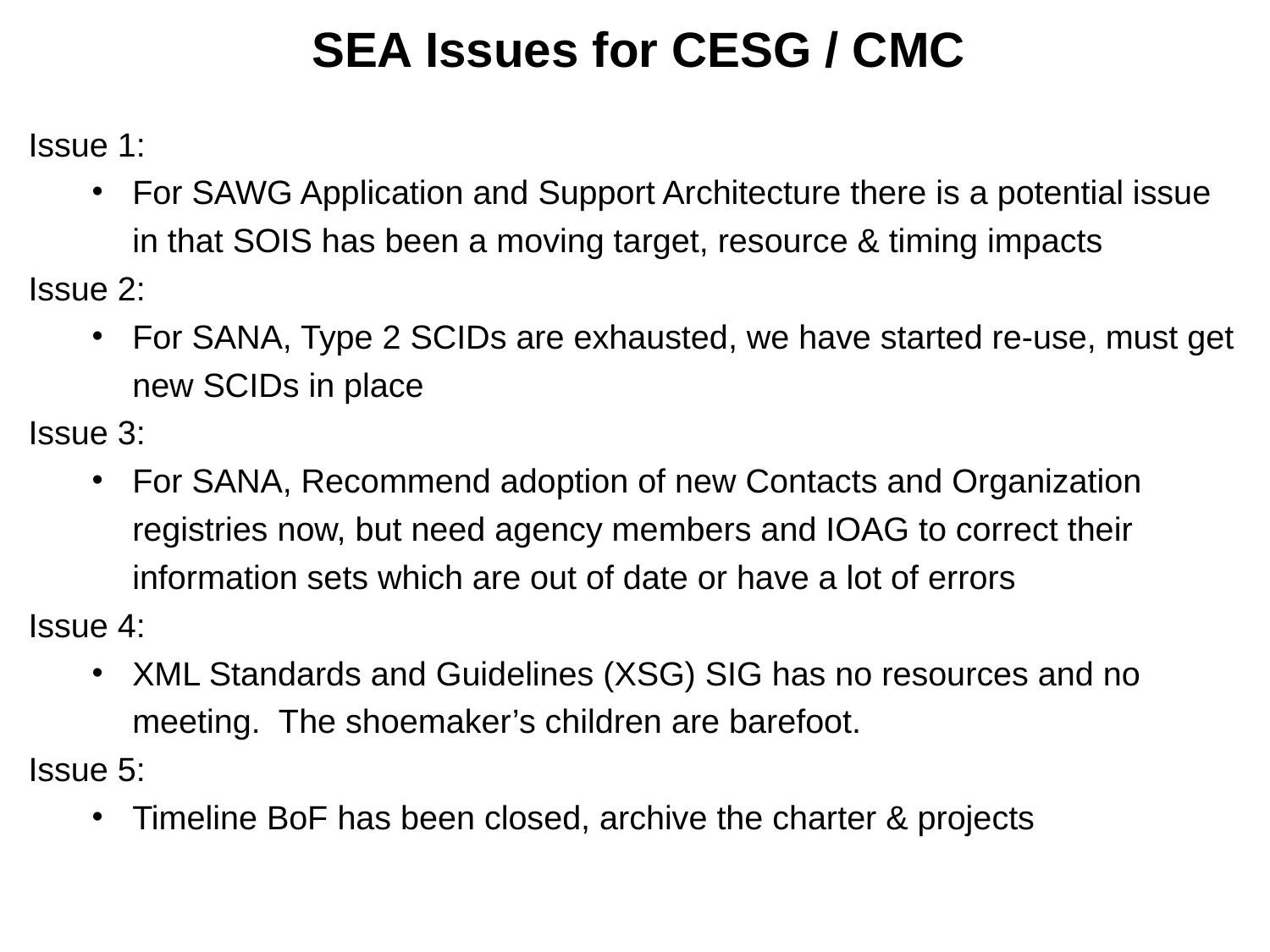

SEA Issues for CESG / CMC
Issue 1:
For SAWG Application and Support Architecture there is a potential issue in that SOIS has been a moving target, resource & timing impacts
Issue 2:
For SANA, Type 2 SCIDs are exhausted, we have started re-use, must get new SCIDs in place
Issue 3:
For SANA, Recommend adoption of new Contacts and Organization registries now, but need agency members and IOAG to correct their information sets which are out of date or have a lot of errors
Issue 4:
XML Standards and Guidelines (XSG) SIG has no resources and no meeting.  The shoemaker’s children are barefoot.
Issue 5:
Timeline BoF has been closed, archive the charter & projects